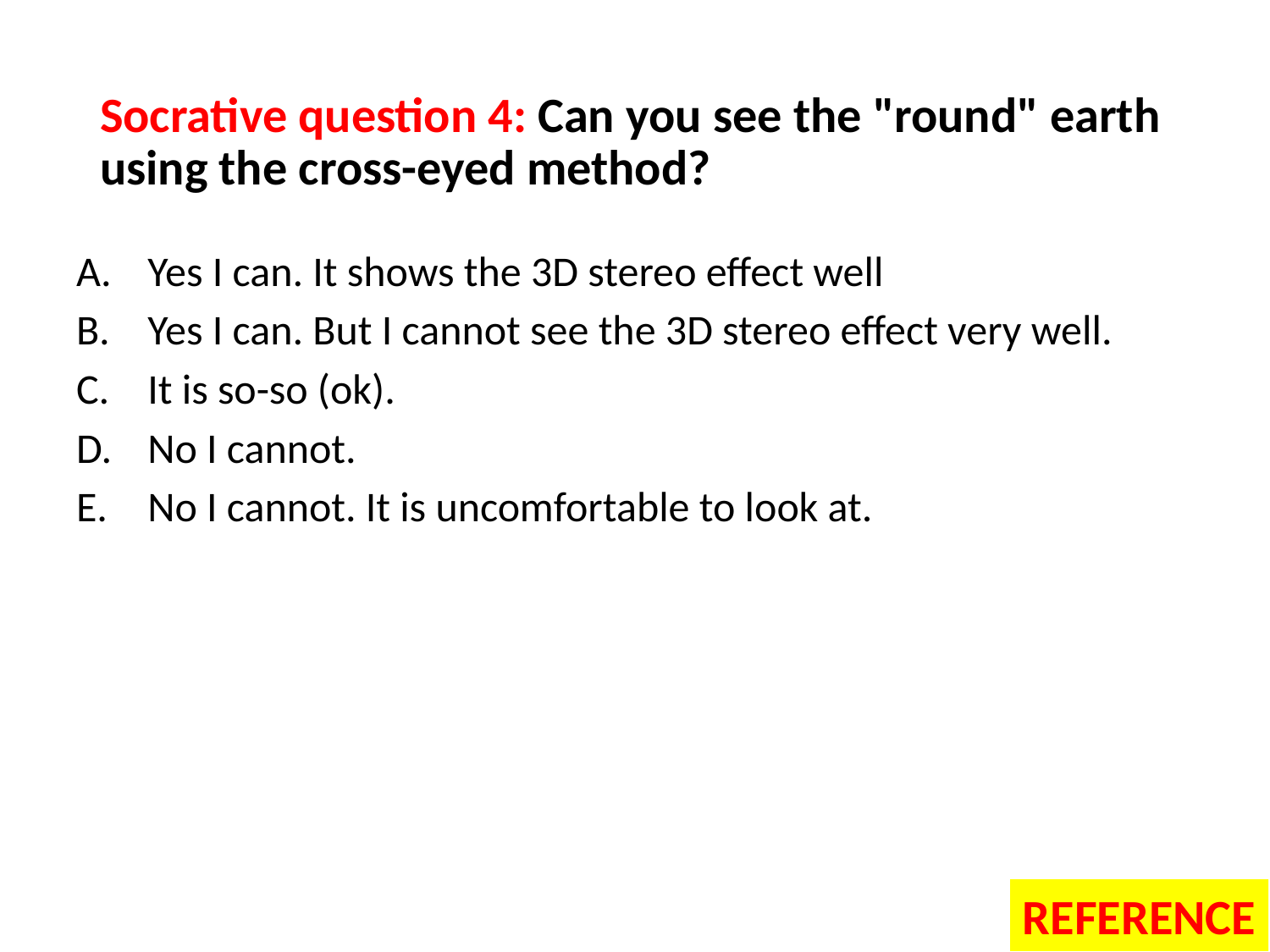

# Socrative question 4: Can you see the "round" earth using the cross-eyed method?
Yes I can. It shows the 3D stereo effect well
Yes I can. But I cannot see the 3D stereo effect very well.
It is so-so (ok).
No I cannot.
No I cannot. It is uncomfortable to look at.
REFERENCE